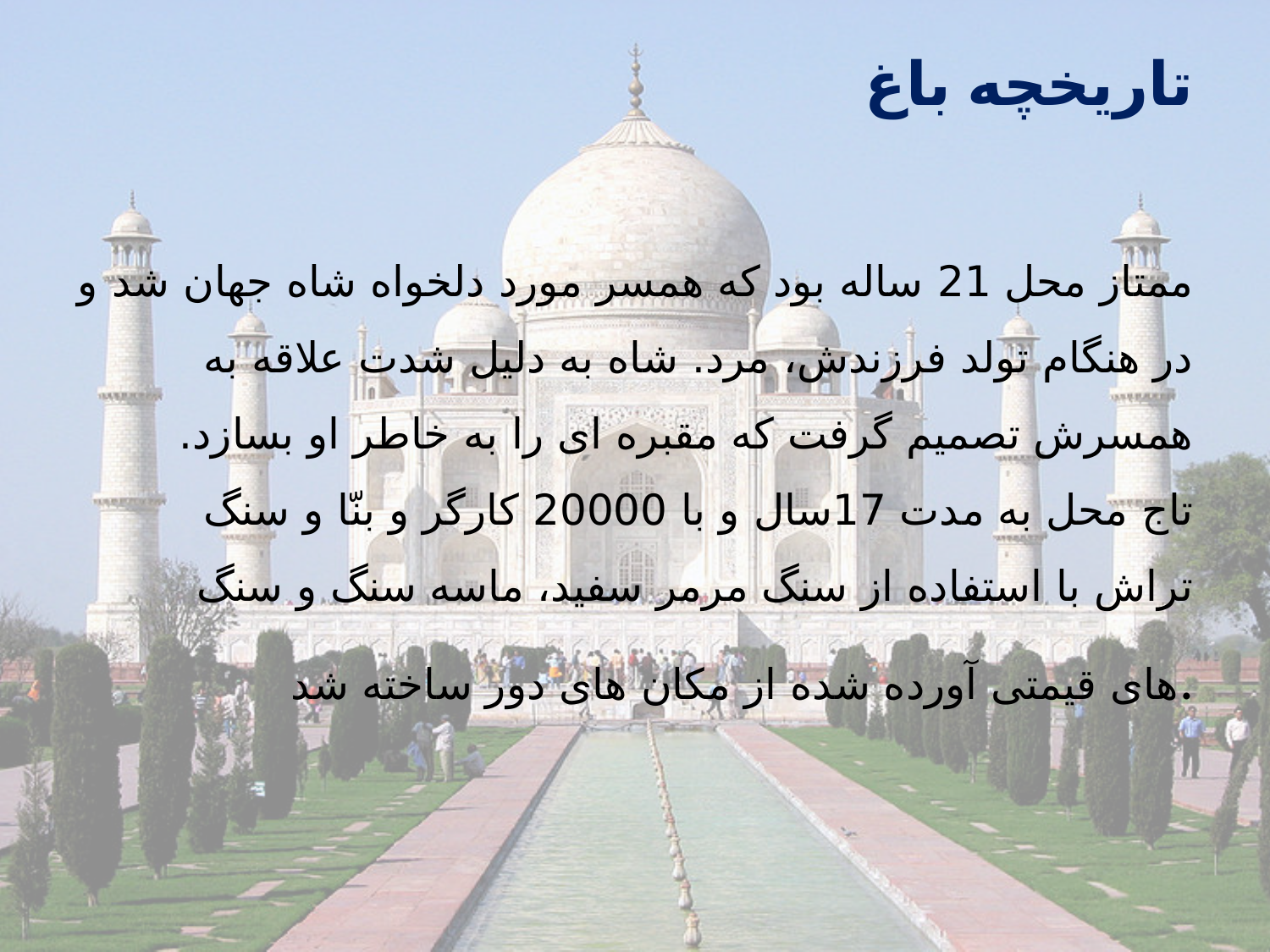

# تاریخچه باغ
ممتاز محل 21 ساله بود که همسر مورد دلخواه شاه جهان شد و در هنگام تولد فرزندش، مرد. شاه به دلیل شدت علاقه به همسرش تصمیم گرفت که مقبره ای را به خاطر او بسازد. تاج محل به مدت 17سال و با 20000 کارگر و بنّا و سنگ تراش با استفاده از سنگ مرمر سفید، ماسه سنگ و سنگ های قیمتی آورده شده از مکان های دور ساخته شد.